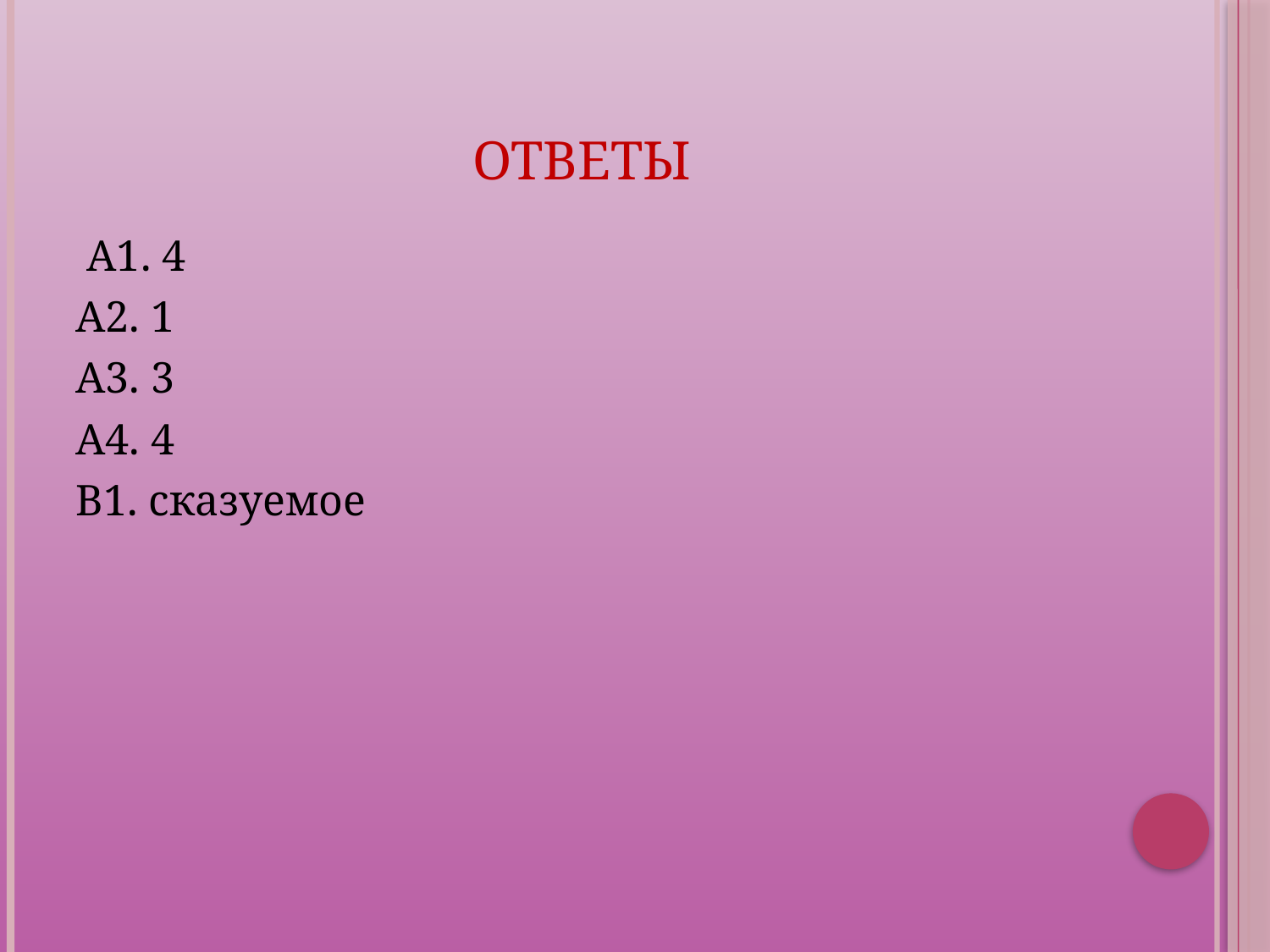

# ответы
 А1. 4
А2. 1
А3. 3
А4. 4
В1. сказуемое